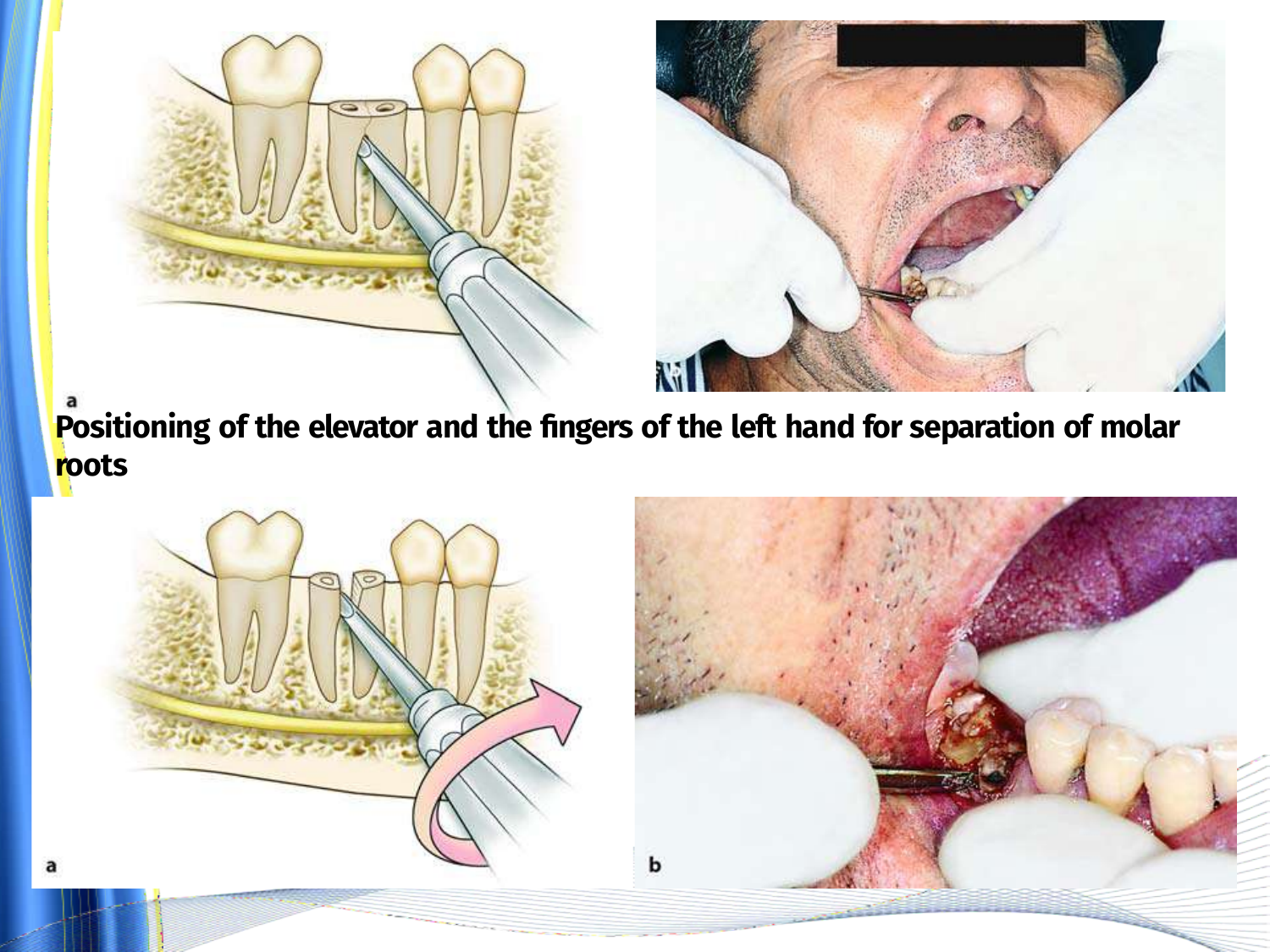

Positioning of the elevator and the fingers of the left hand for separation of molar roots